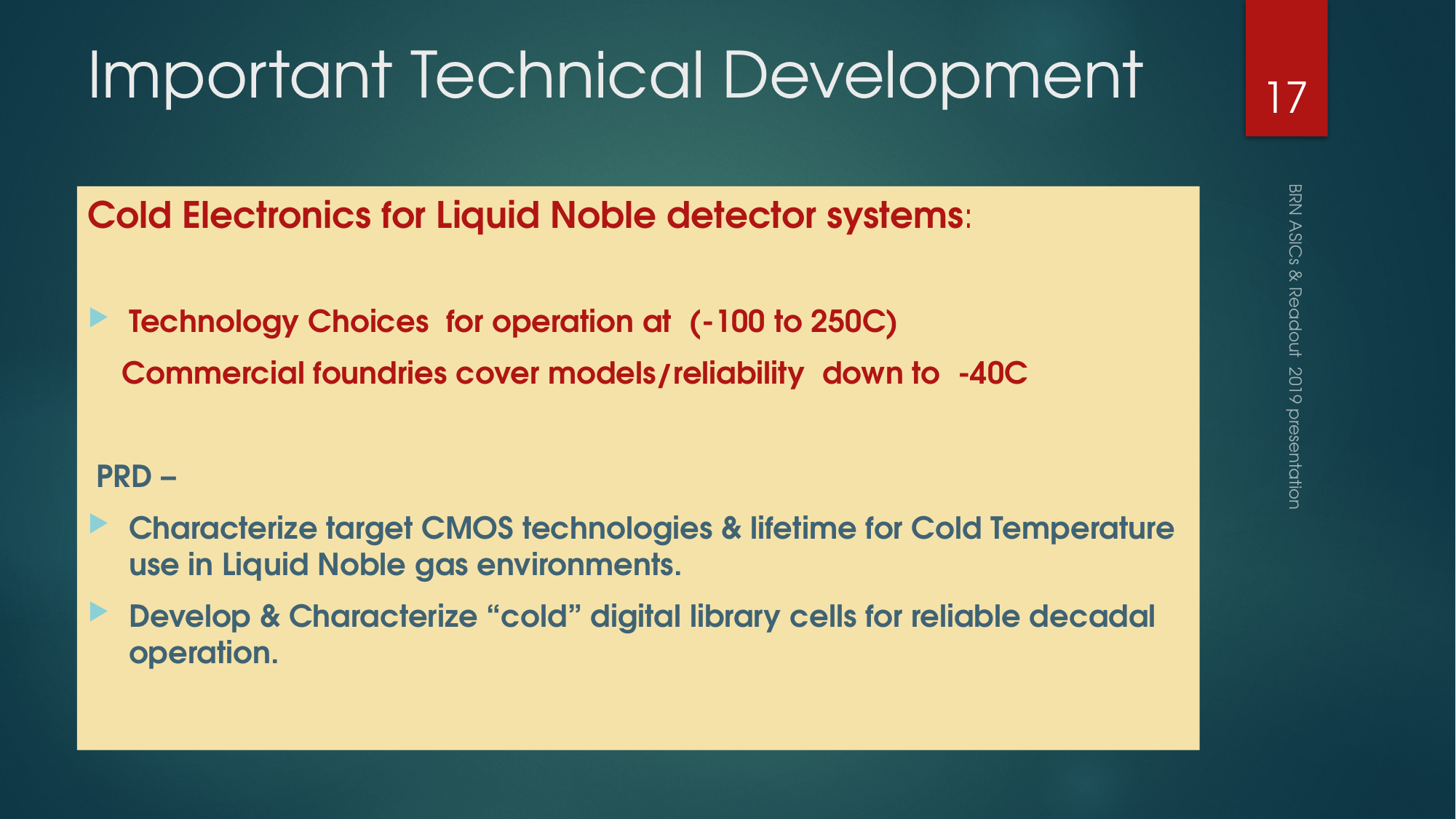

# Important Technical Development
17
Cold Electronics for Liquid Noble detector systems:

Technology Choices  for operation at  (-100 to 250C)
    Commercial foundries cover models/reliability  down to  -40C

 PRD –
Characterize target CMOS technologies & lifetime for Cold Temperature use in Liquid Noble gas environments.
Develop & Characterize “cold” digital library cells for reliable decadal operation.

BRN ASICs & Readout  2019 presentation